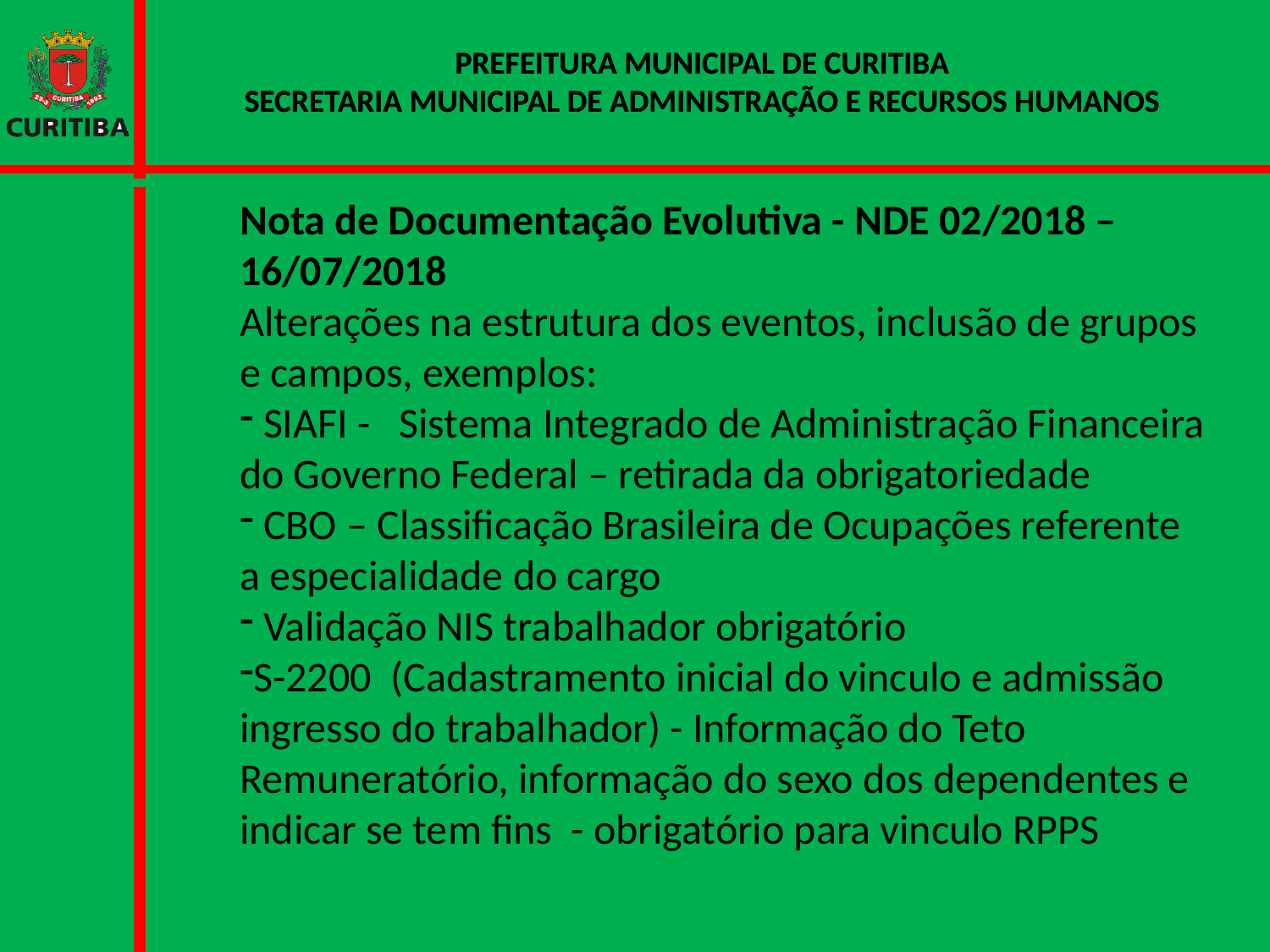

PREFEITURA MUNICIPAL DE CURITIBA
SECRETARIA MUNICIPAL DE ADMINISTRAÇÃO E RECURSOS HUMANOS
Nota de Documentação Evolutiva - NDE 02/2018 – 16/07/2018
Alterações na estrutura dos eventos, inclusão de grupos e campos, exemplos:
 SIAFI -   Sistema Integrado de Administração Financeira do Governo Federal – retirada da obrigatoriedade
 CBO – Classificação Brasileira de Ocupações referente a especialidade do cargo
 Validação NIS trabalhador obrigatório
S-2200  (Cadastramento inicial do vinculo e admissão ingresso do trabalhador) - Informação do Teto Remuneratório, informação do sexo dos dependentes e indicar se tem fins  - obrigatório para vinculo RPPS